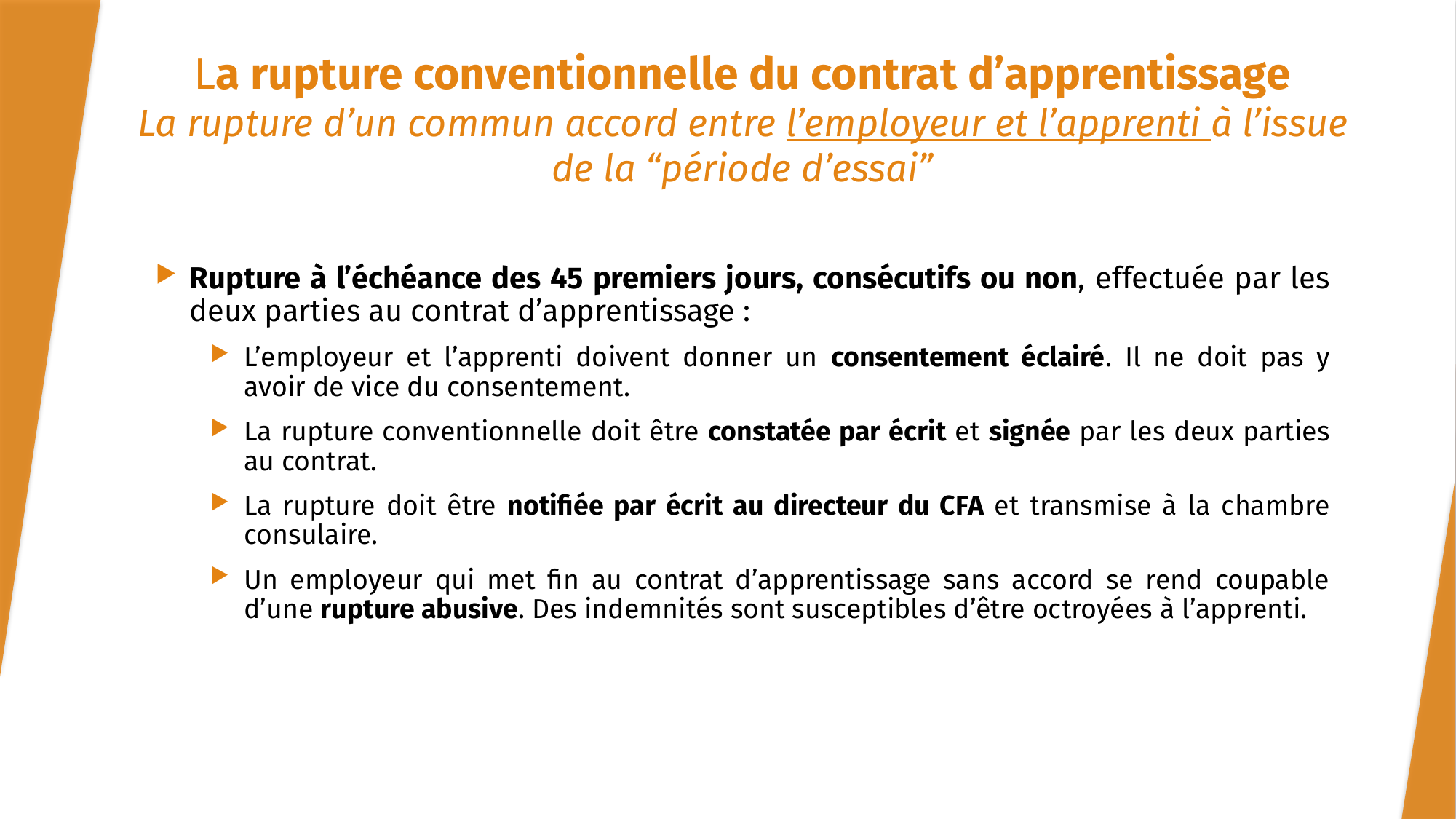

# La rupture conventionnelle du contrat d’apprentissage La rupture d’un commun accord entre l’employeur et l’apprenti à l’issue de la “période d’essai”
Rupture à l’échéance des 45 premiers jours, consécutifs ou non, effectuée par les deux parties au contrat d’apprentissage :
L’employeur et l’apprenti doivent donner un consentement éclairé. Il ne doit pas y avoir de vice du consentement.
La rupture conventionnelle doit être constatée par écrit et signée par les deux parties au contrat.
La rupture doit être notifiée par écrit au directeur du CFA et transmise à la chambre consulaire.
Un employeur qui met fin au contrat d’apprentissage sans accord se rend coupable d’une rupture abusive. Des indemnités sont susceptibles d’être octroyées à l’apprenti.